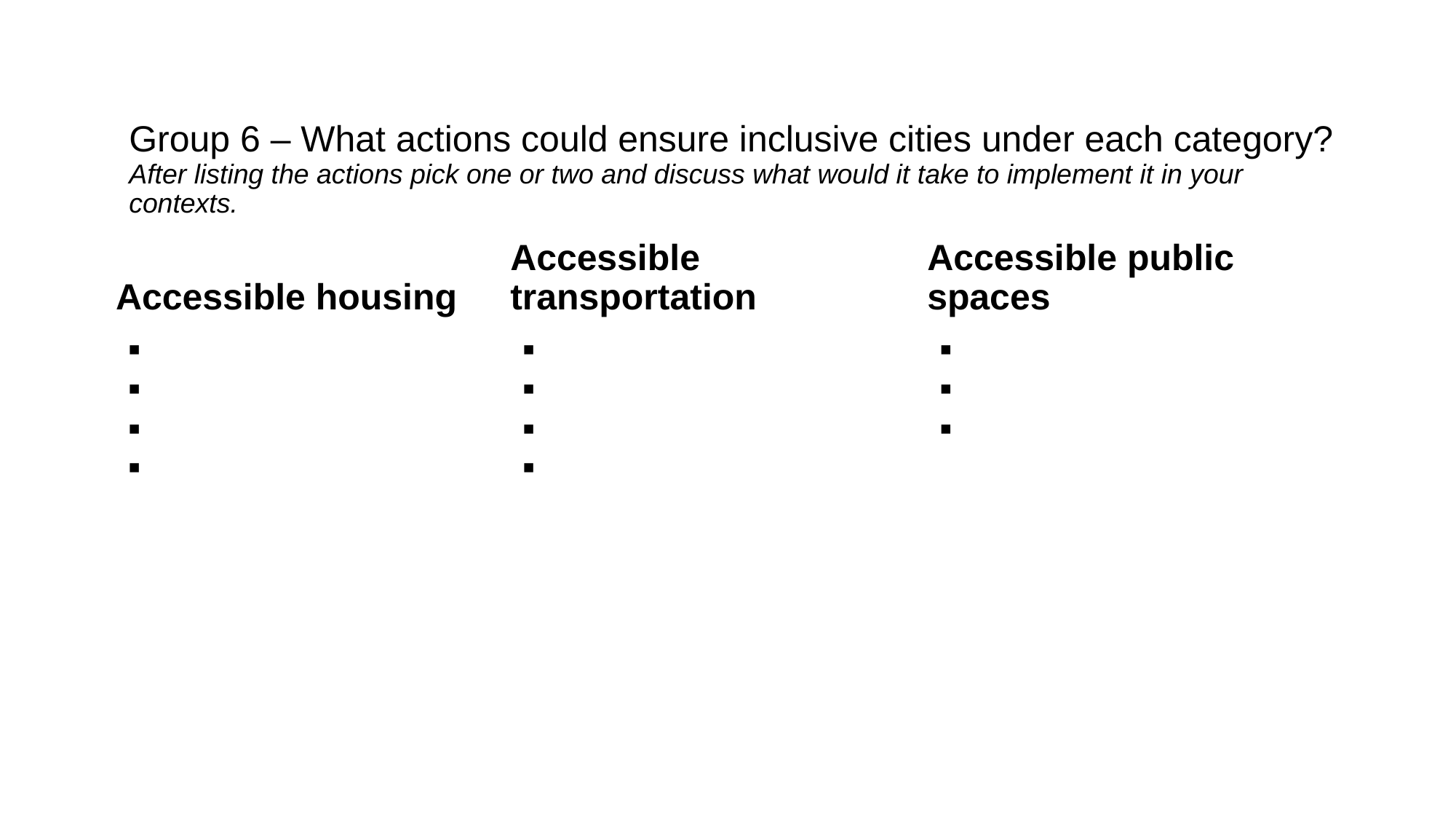

# Group 6 – What actions could ensure inclusive cities under each category? After listing the actions pick one or two and discuss what would it take to implement it in your contexts.
Accessible public spaces
Accessible housing
Accessible transportation